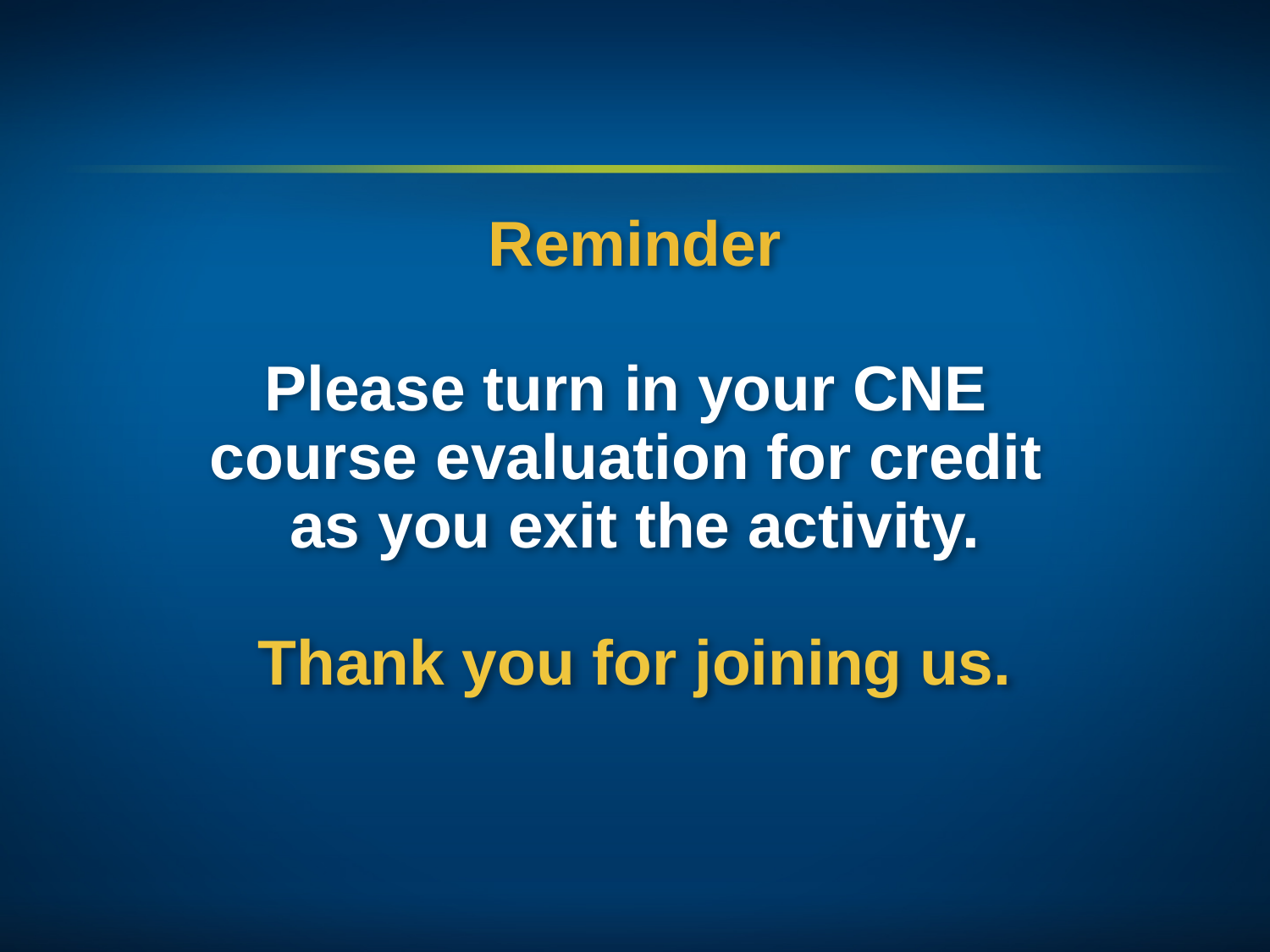

Reminder
Please turn in your CNE
course evaluation for credit
as you exit the activity.

Thank you for joining us.